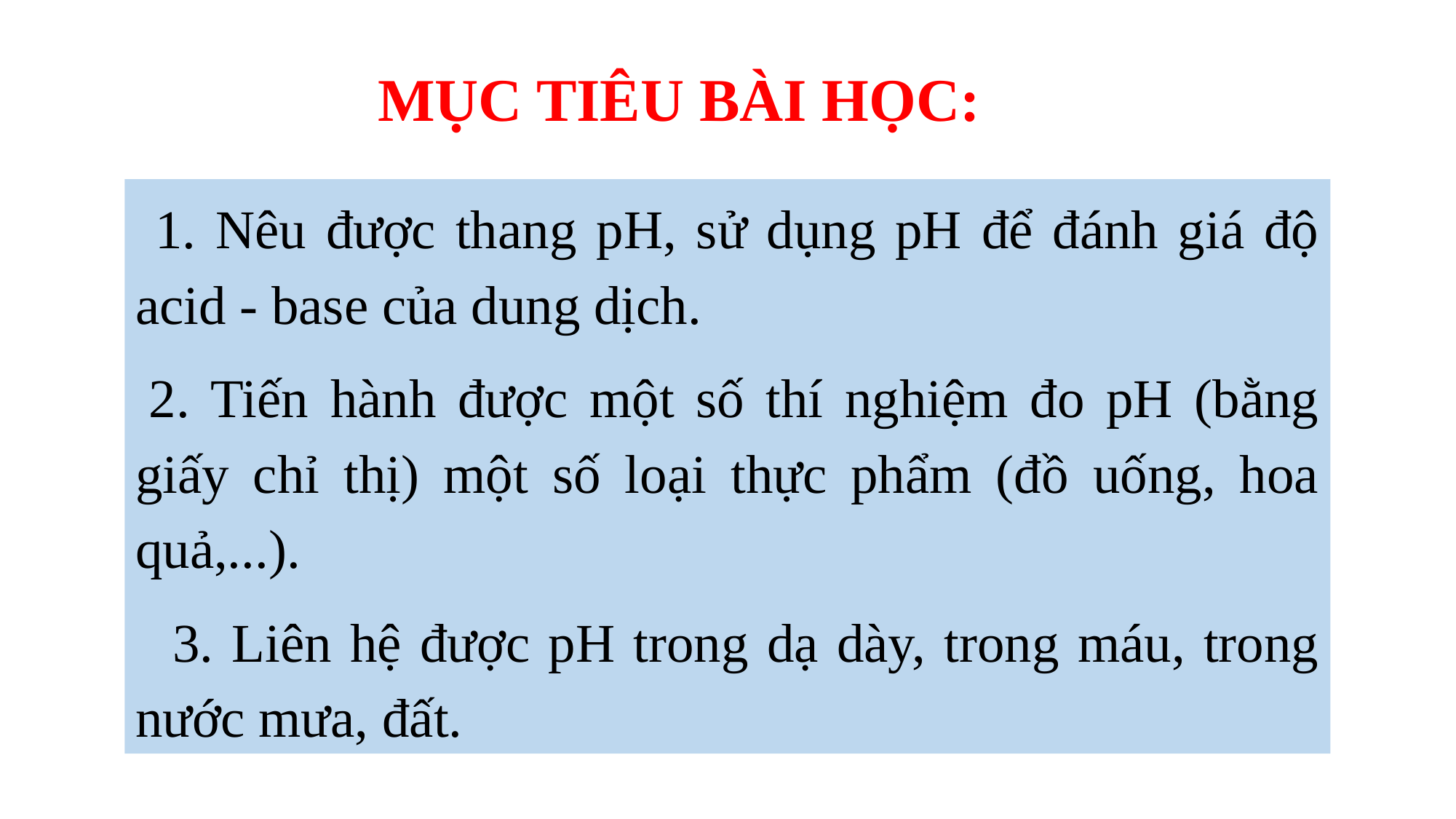

MỤC TIÊU BÀI HỌC:
 1. Nêu được thang pH, sử dụng pH để đánh giá độ acid - base của dung dịch.
 2. Tiến hành được một số thí nghiệm đo pH (bằng giấy chỉ thị) một số loại thực phẩm (đồ uống, hoa quả,...).
  3. Liên hệ được pH trong dạ dày, trong máu, trong nước mưa, đất.